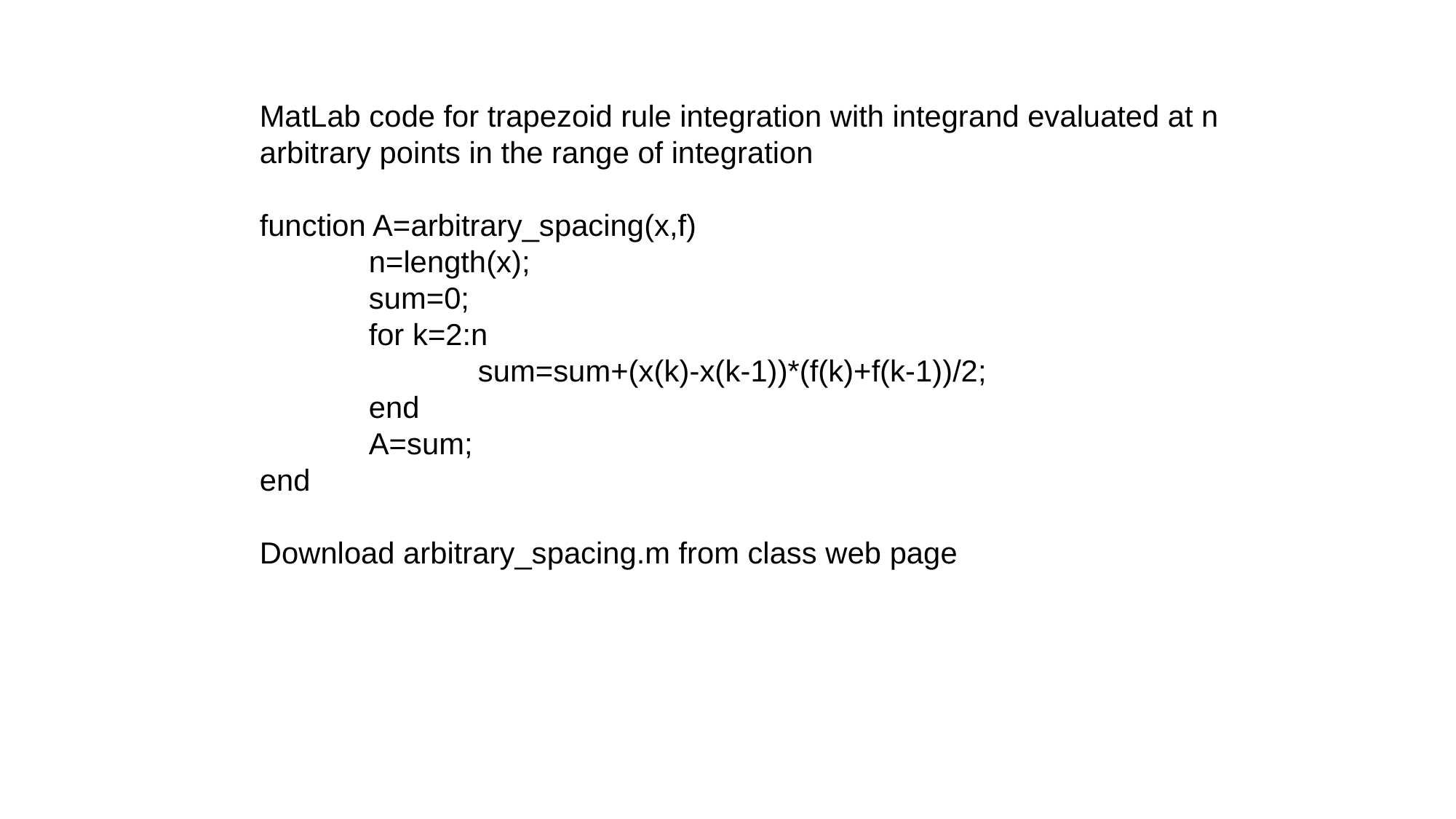

MatLab code for trapezoid rule integration with integrand evaluated at n
arbitrary points in the range of integration

function A=arbitrary_spacing(x,f)
	n=length(x);
	sum=0;
	for k=2:n
		sum=sum+(x(k)-x(k-1))*(f(k)+f(k-1))/2;
	end
	A=sum;
end

Download arbitrary_spacing.m from class web page